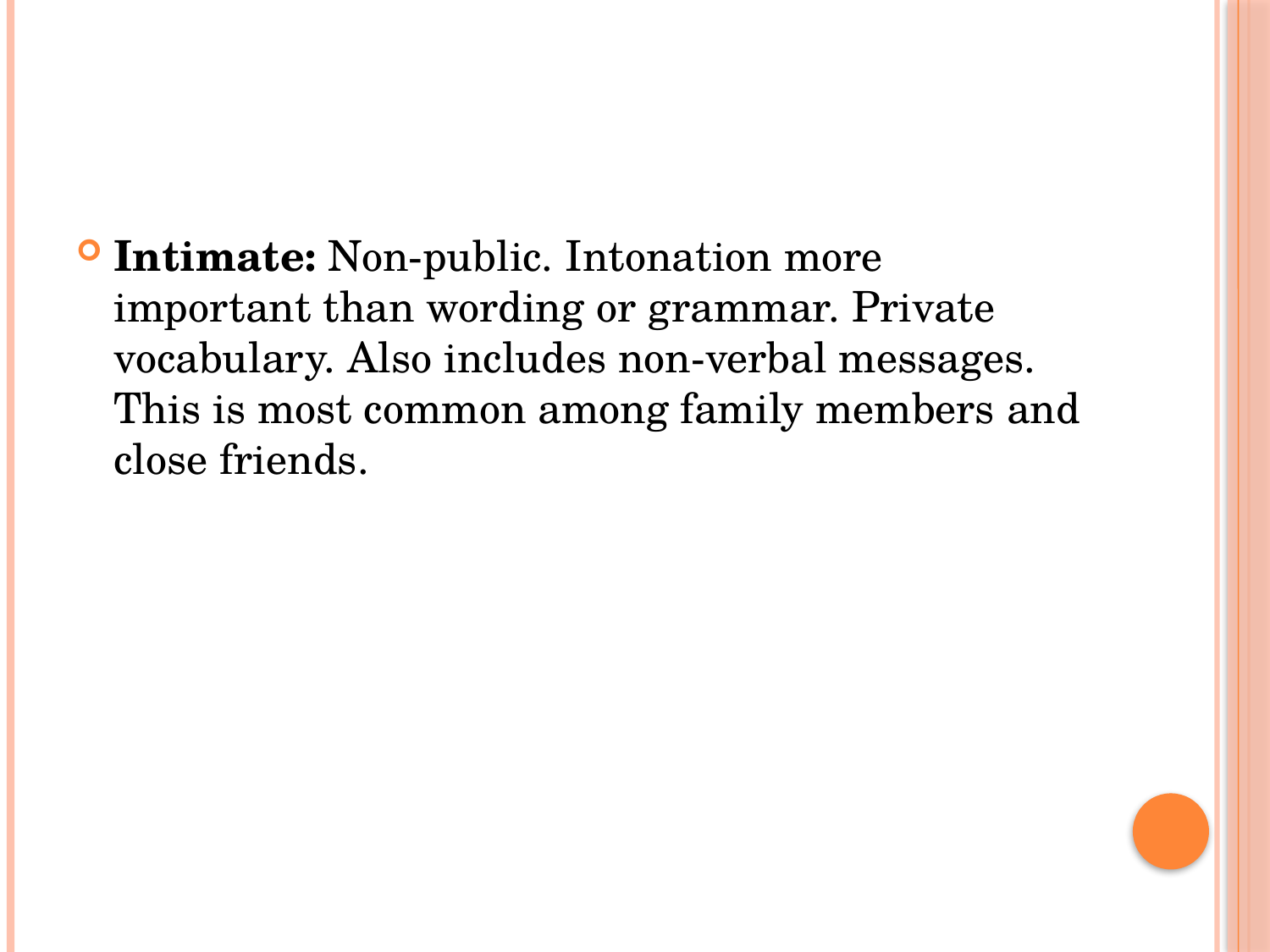

#
Intimate: Non-public. Intonation more important than wording or grammar. Private vocabulary. Also includes non-verbal messages. This is most common among family members and close friends.